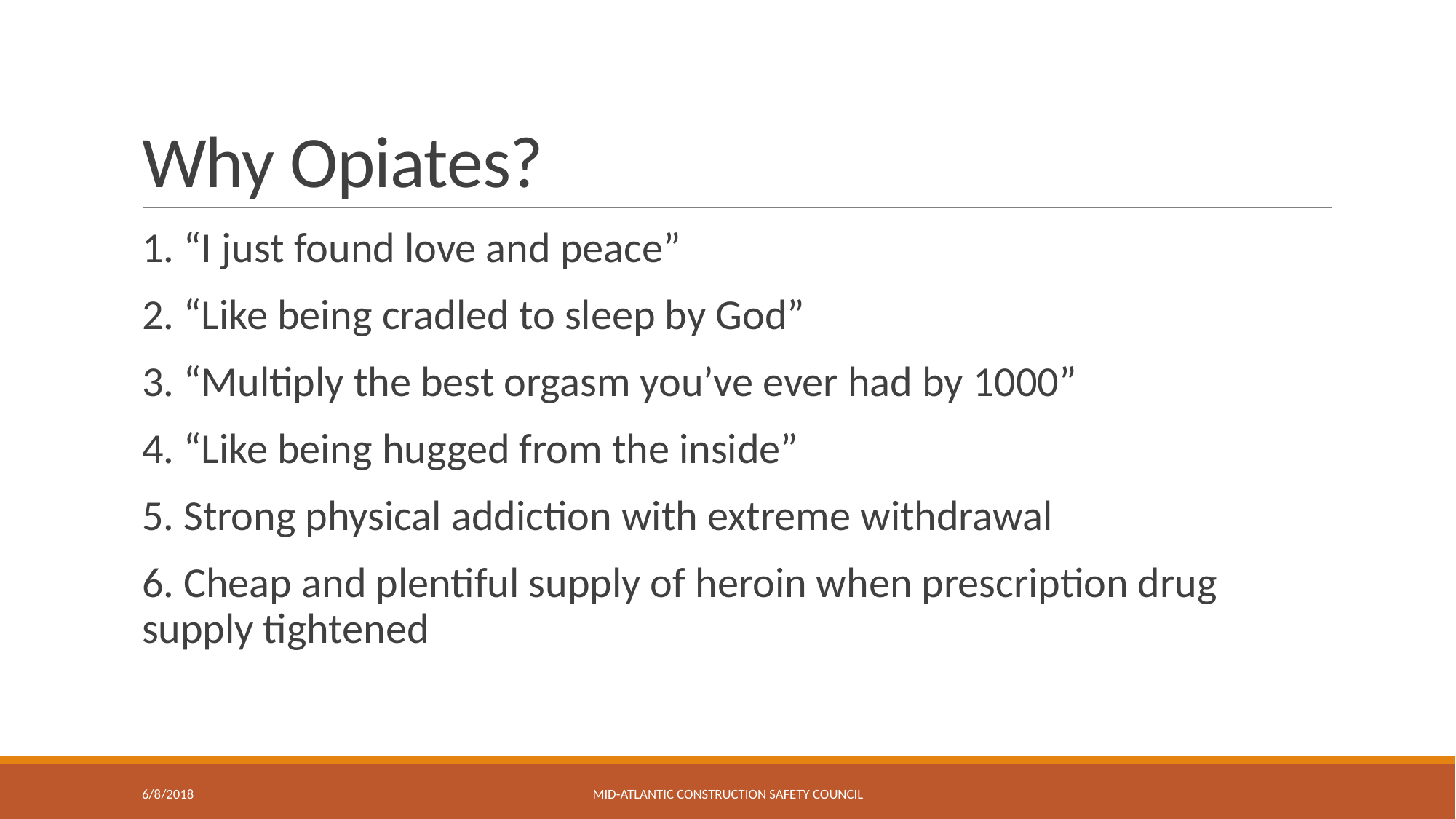

# Why Opiates?
1. “I just found love and peace”
2. “Like being cradled to sleep by God”
3. “Multiply the best orgasm you’ve ever had by 1000”
4. “Like being hugged from the inside”
5. Strong physical addiction with extreme withdrawal
6. Cheap and plentiful supply of heroin when prescription drug supply tightened
6/8/2018
Mid-Atlantic Construction safety Council